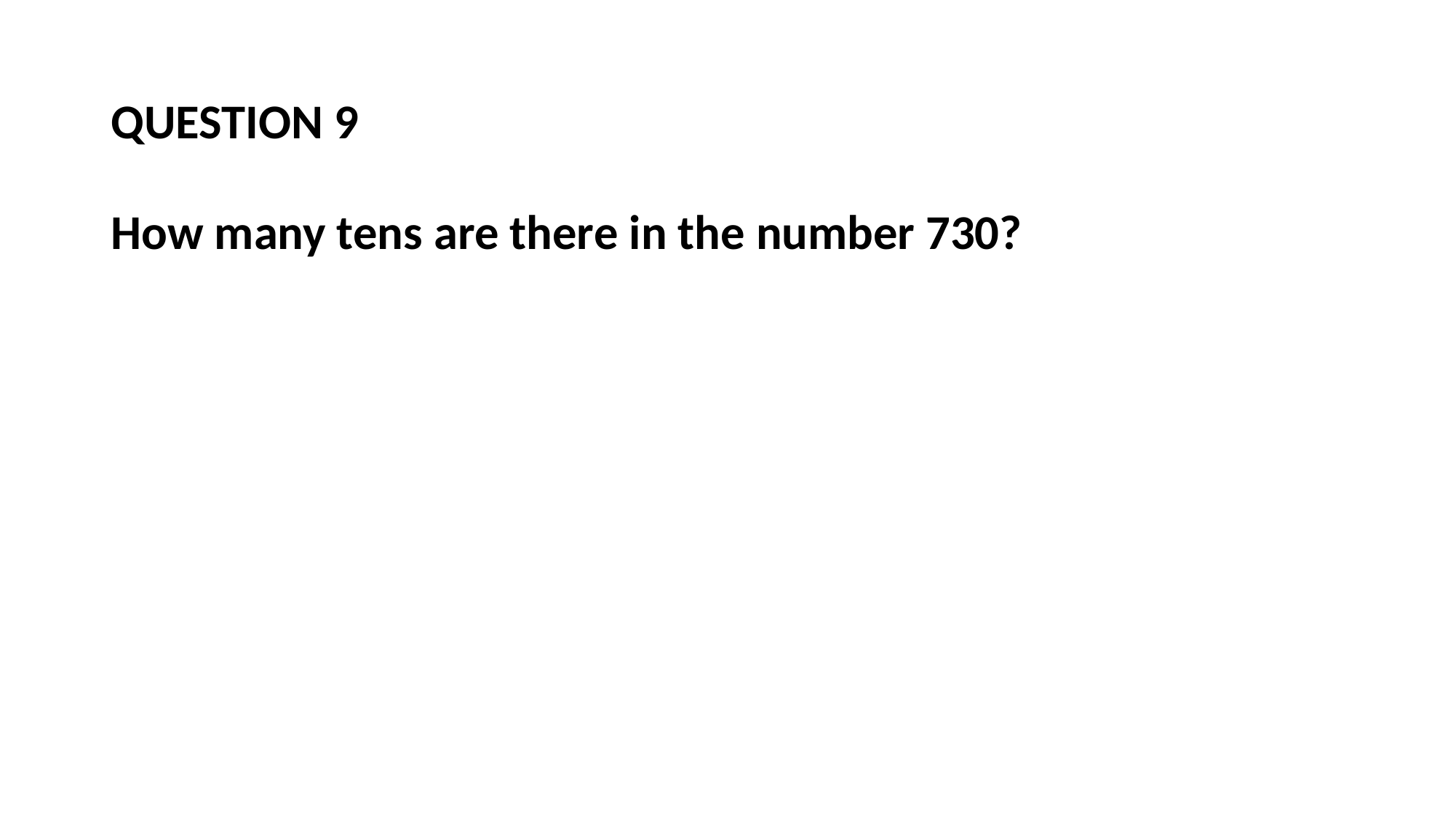

# QUESTION 9
How many tens are there in the number 730?